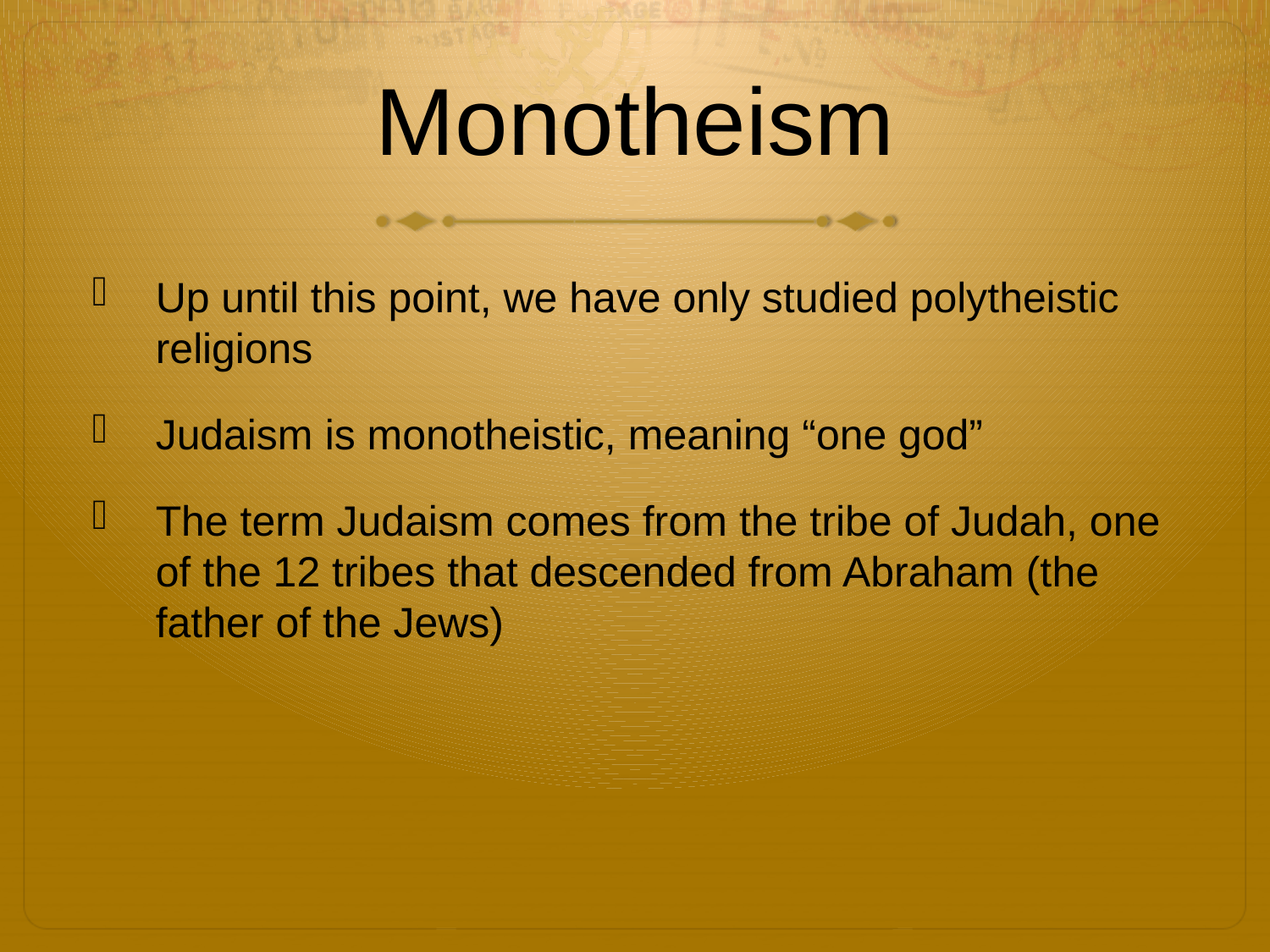

# Monotheism
Up until this point, we have only studied polytheistic religions
Judaism is monotheistic, meaning “one god”
The term Judaism comes from the tribe of Judah, one of the 12 tribes that descended from Abraham (the father of the Jews)